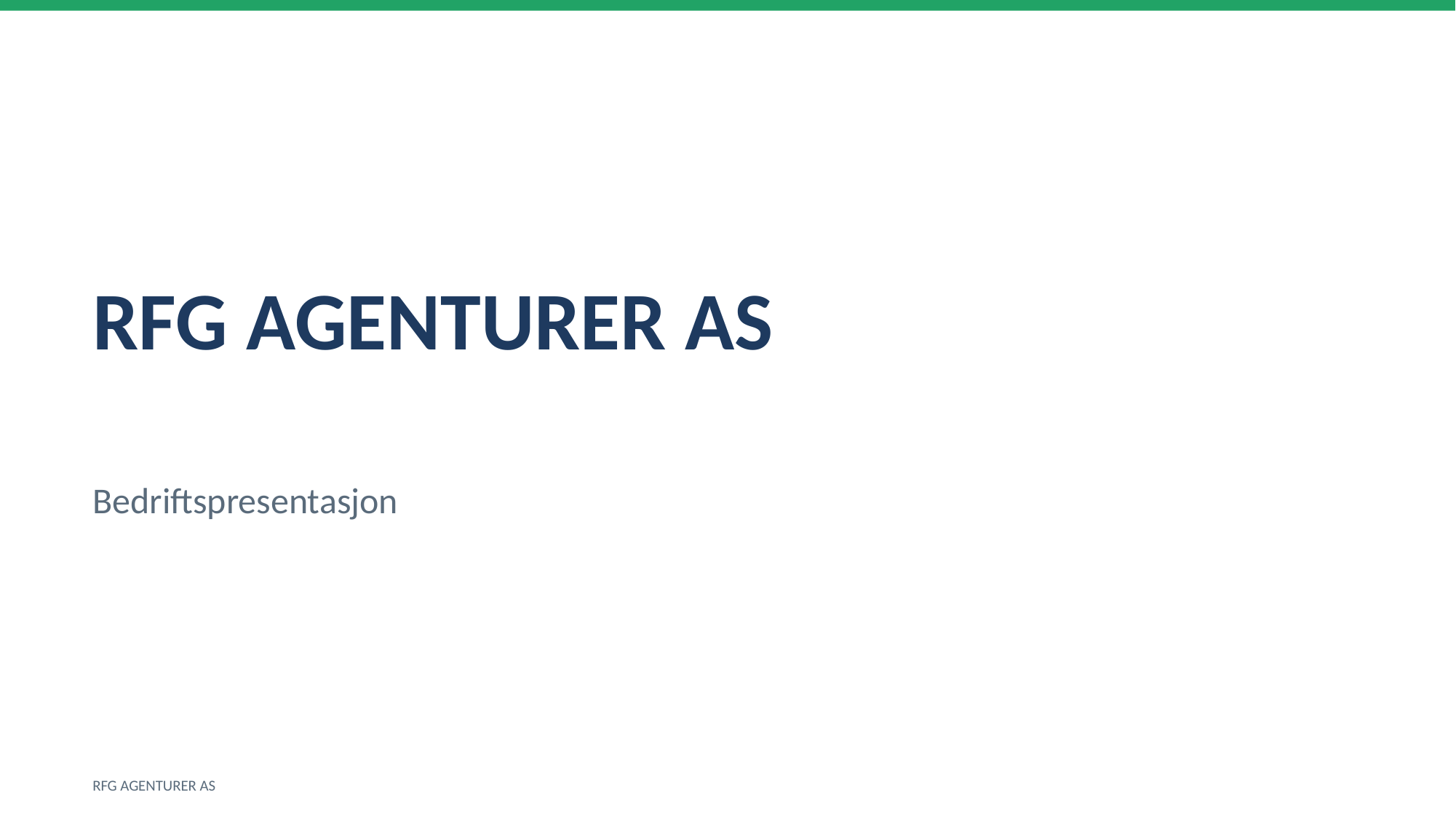

RFG AGENTURER AS
Bedriftspresentasjon
RFG AGENTURER AS